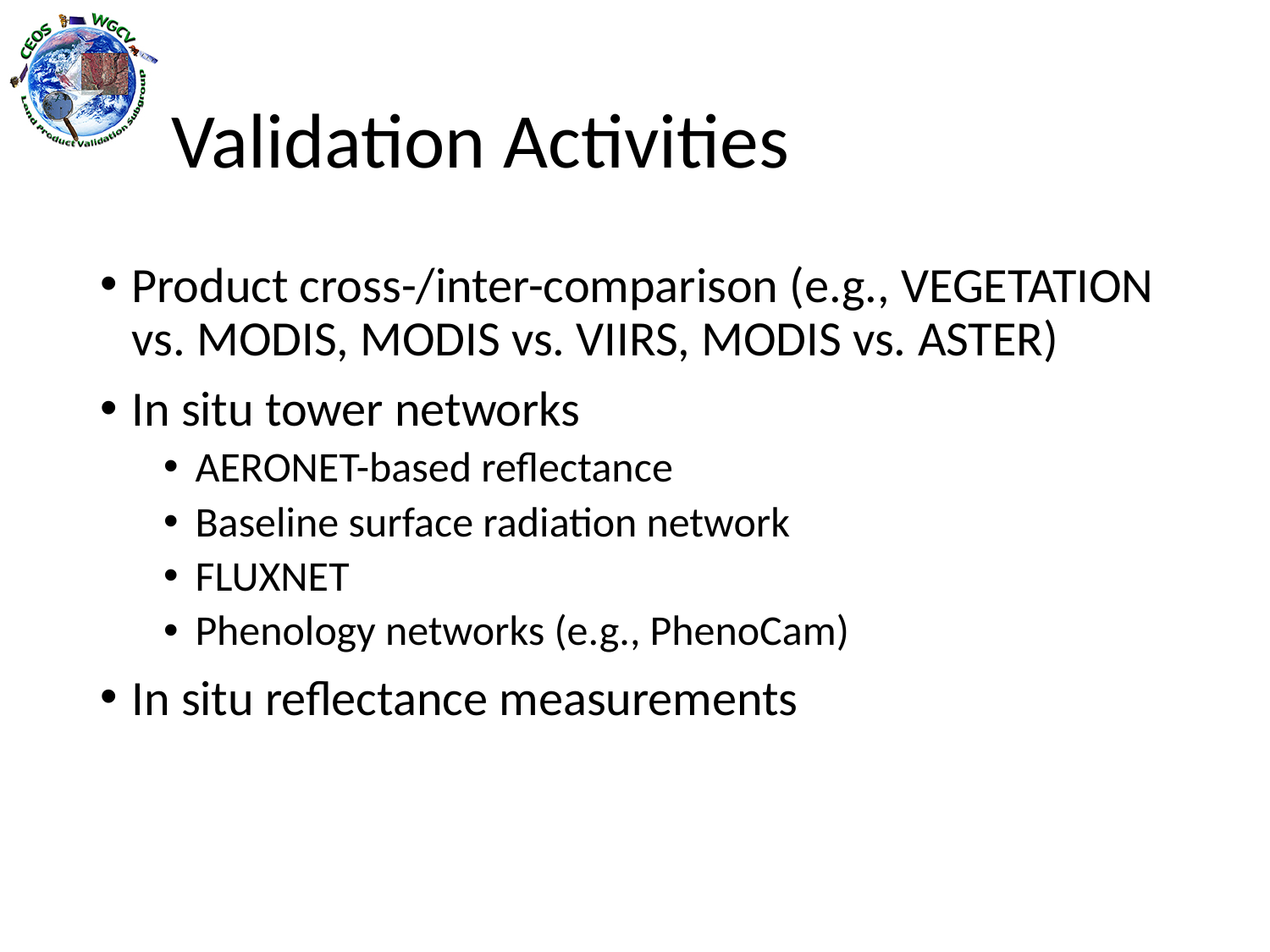

# Validation Activities
Product cross-/inter-comparison (e.g., VEGETATION vs. MODIS, MODIS vs. VIIRS, MODIS vs. ASTER)
In situ tower networks
AERONET-based reflectance
Baseline surface radiation network
FLUXNET
Phenology networks (e.g., PhenoCam)
In situ reflectance measurements